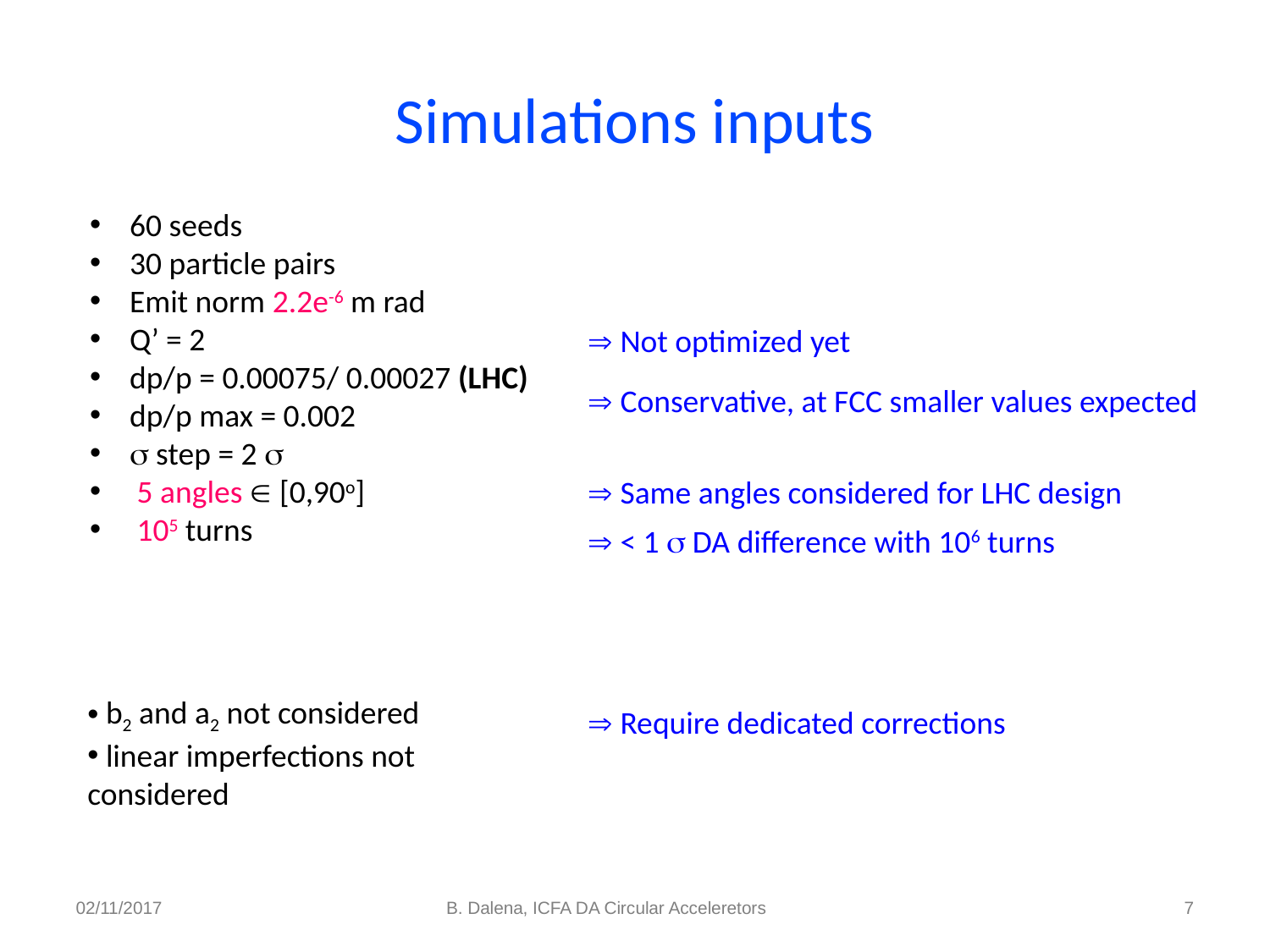

# Simulations inputs
60 seeds
30 particle pairs
Emit norm 2.2e-6 m rad
Q’ = 2
dp/p = 0.00075/ 0.00027 (LHC)
dp/p max = 0.002
σ step = 2 σ
 5 angles ∈ [0,90o]
 105 turns

⇒ Not optimized yet
⇒ Conservative, at FCC smaller values expected
⇒ Same angles considered for LHC design
⇒ < 1 σ DA difference with 106 turns
 b2 and a2 not considered
 linear imperfections not considered
⇒ Require dedicated corrections
02/11/2017
B. Dalena, ICFA DA Circular Acceleretors
7